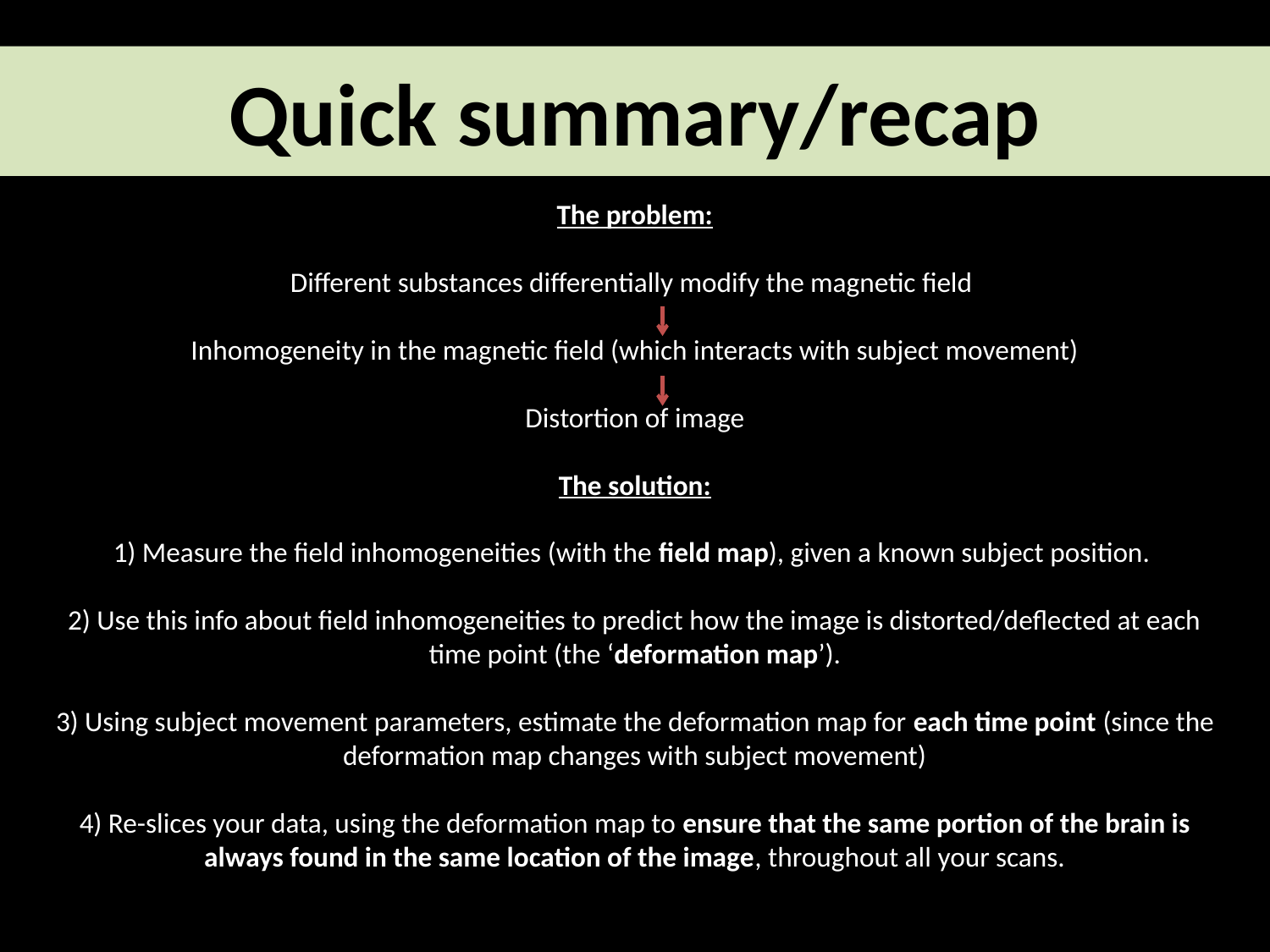

# Quick summary/recap

The problem:

Different substances differentially modify the magnetic field

Inhomogeneity in the magnetic field (which interacts with subject movement)

Distortion of image

The solution:

1) Measure the field inhomogeneities (with the field map), given a known subject position.

2) Use this info about field inhomogeneities to predict how the image is distorted/deflected at each time point (the ‘deformation map’).

3) Using subject movement parameters, estimate the deformation map for each time point (since the deformation map changes with subject movement)

4) Re-slices your data, using the deformation map to ensure that the same portion of the brain is always found in the same location of the image, throughout all your scans.